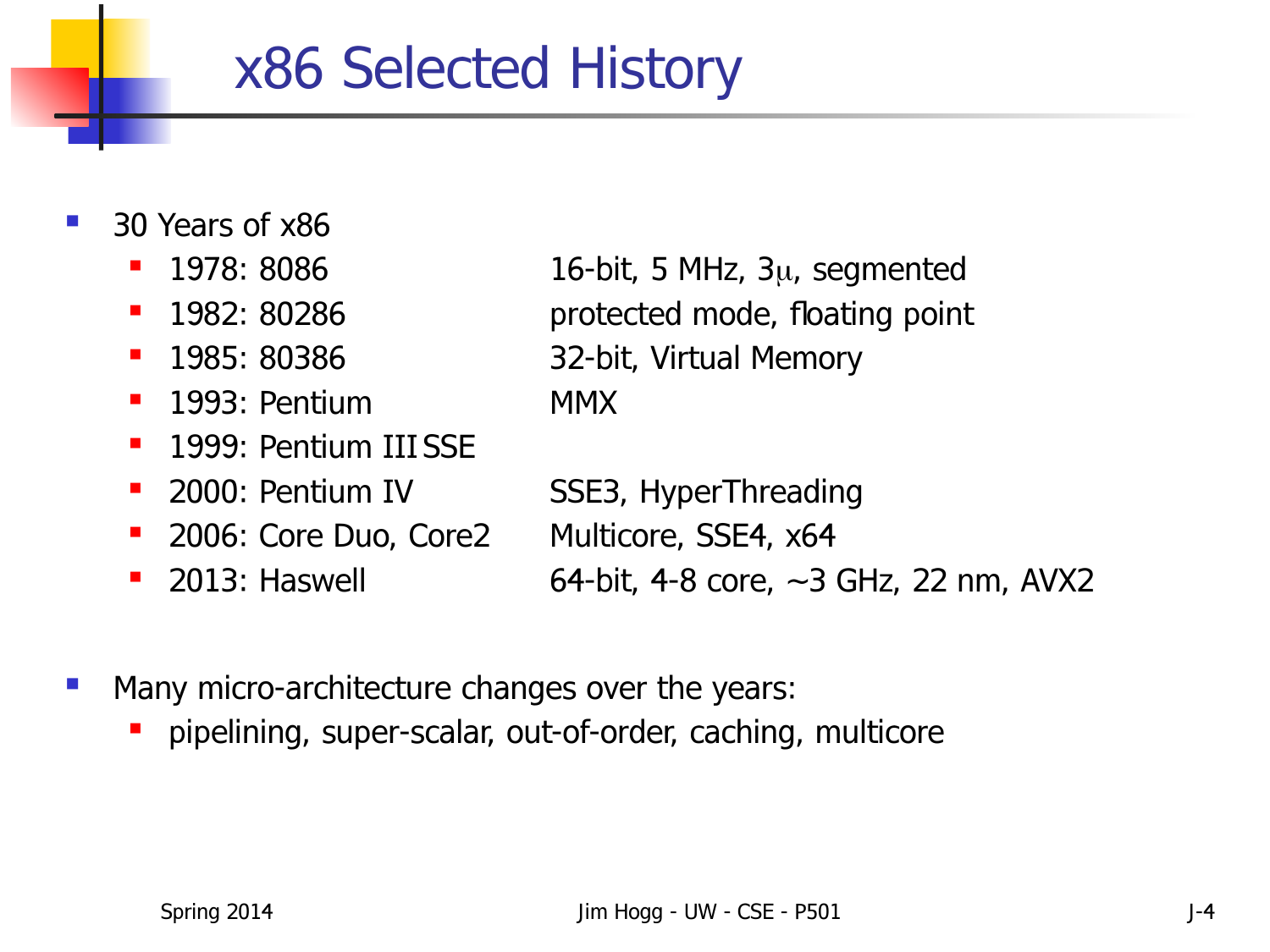

# x86 Selected History
30 Years of x86
1978: 8086		16-bit, 5 MHz, 3μ, segmented
1982: 80286		protected mode, floating point
1985: 80386		32-bit, Virtual Memory
1993: Pentium		MMX
1999: Pentium III	SSE
2000: Pentium IV		SSE3, HyperThreading
2006: Core Duo, Core2	Multicore, SSE4, x64
2013: Haswell		64-bit, 4-8 core, ~3 GHz, 22 nm, AVX2

Many micro-architecture changes over the years:
pipelining, super-scalar, out-of-order, caching, multicore

Spring 2014
Jim Hogg - UW - CSE - P501
J-4